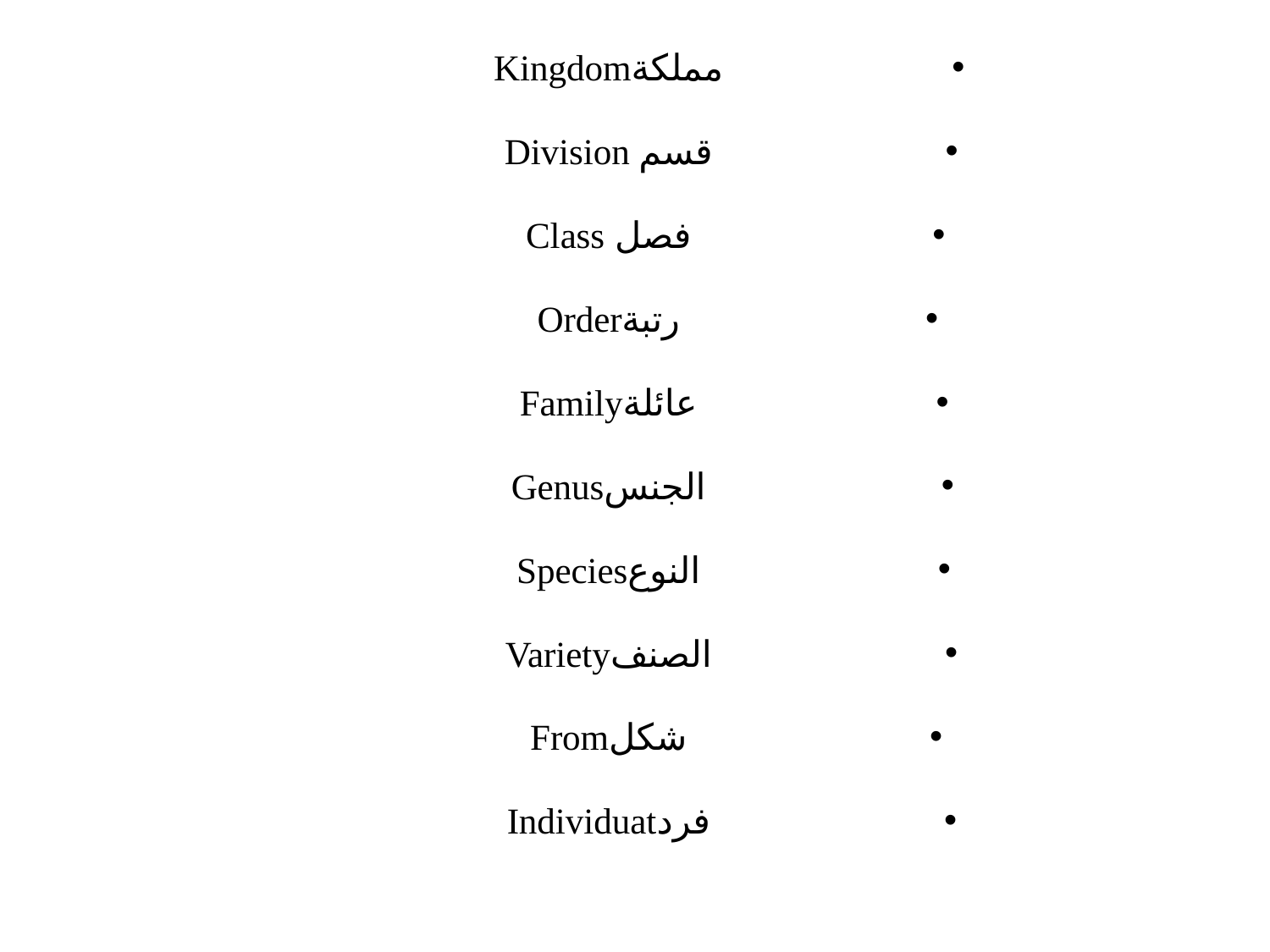

مملكةKingdom
قسم Division
فصل Class
رتبةOrder
عائلةFamily
الجنسGenus
النوعSpecies
الصنفVariety
شكلFrom
فردIndividuat